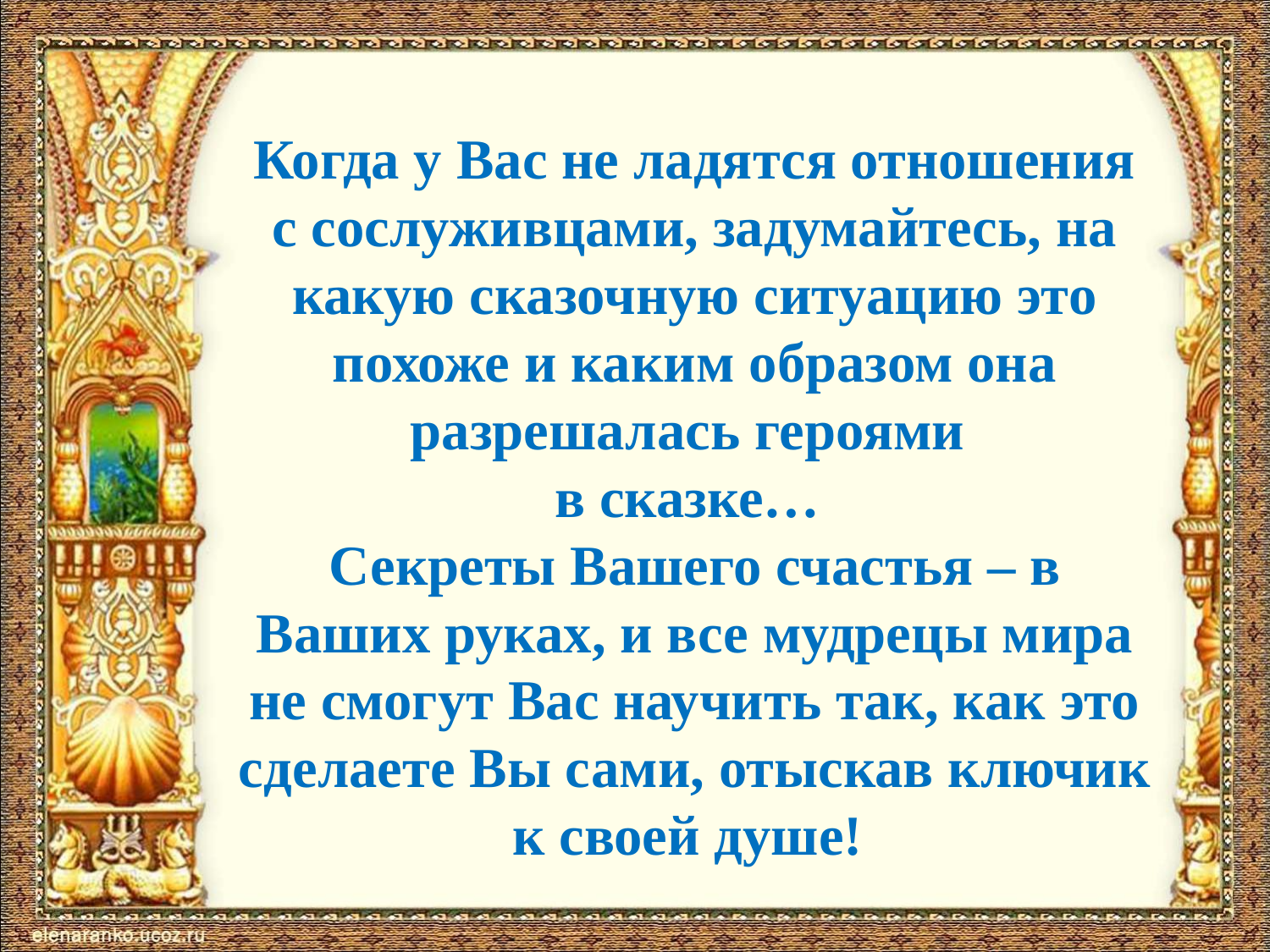

Когда у Вас не ладятся отношения с сослуживцами, задумайтесь, на какую сказочную ситуацию это похоже и каким образом она разрешалась героями
в сказке…
Секреты Вашего счастья – в Ваших руках, и все мудрецы мира не смогут Вас научить так, как это сделаете Вы сами, отыскав ключик к своей душе!